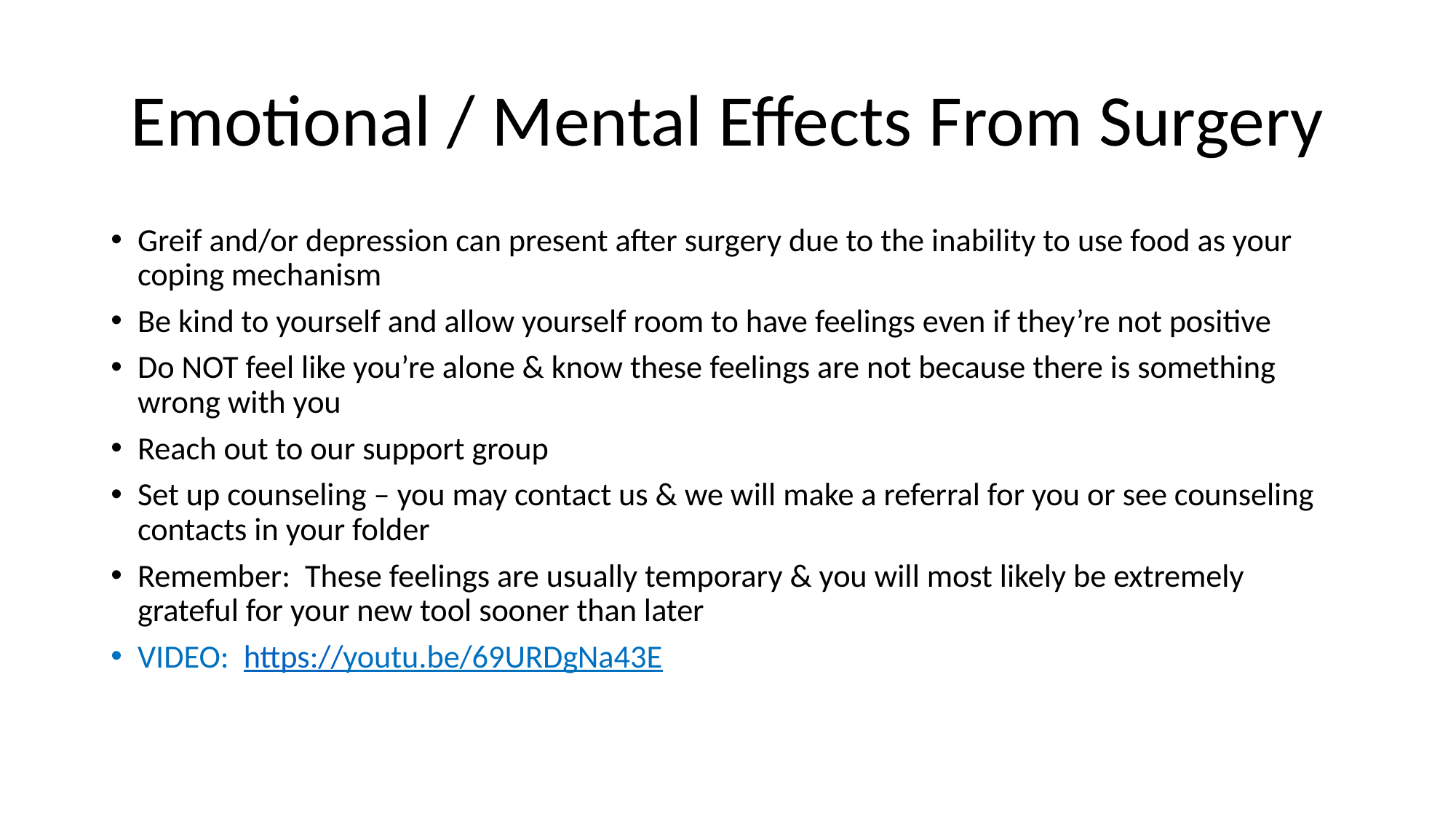

# Emotional / Mental Effects From Surgery
Greif and/or depression can present after surgery due to the inability to use food as your coping mechanism
Be kind to yourself and allow yourself room to have feelings even if they’re not positive
Do NOT feel like you’re alone & know these feelings are not because there is something wrong with you
Reach out to our support group
Set up counseling – you may contact us & we will make a referral for you or see counseling contacts in your folder
Remember:  These feelings are usually temporary & you will most likely be extremely grateful for your new tool sooner than later
VIDEO:  https://youtu.be/69URDgNa43E